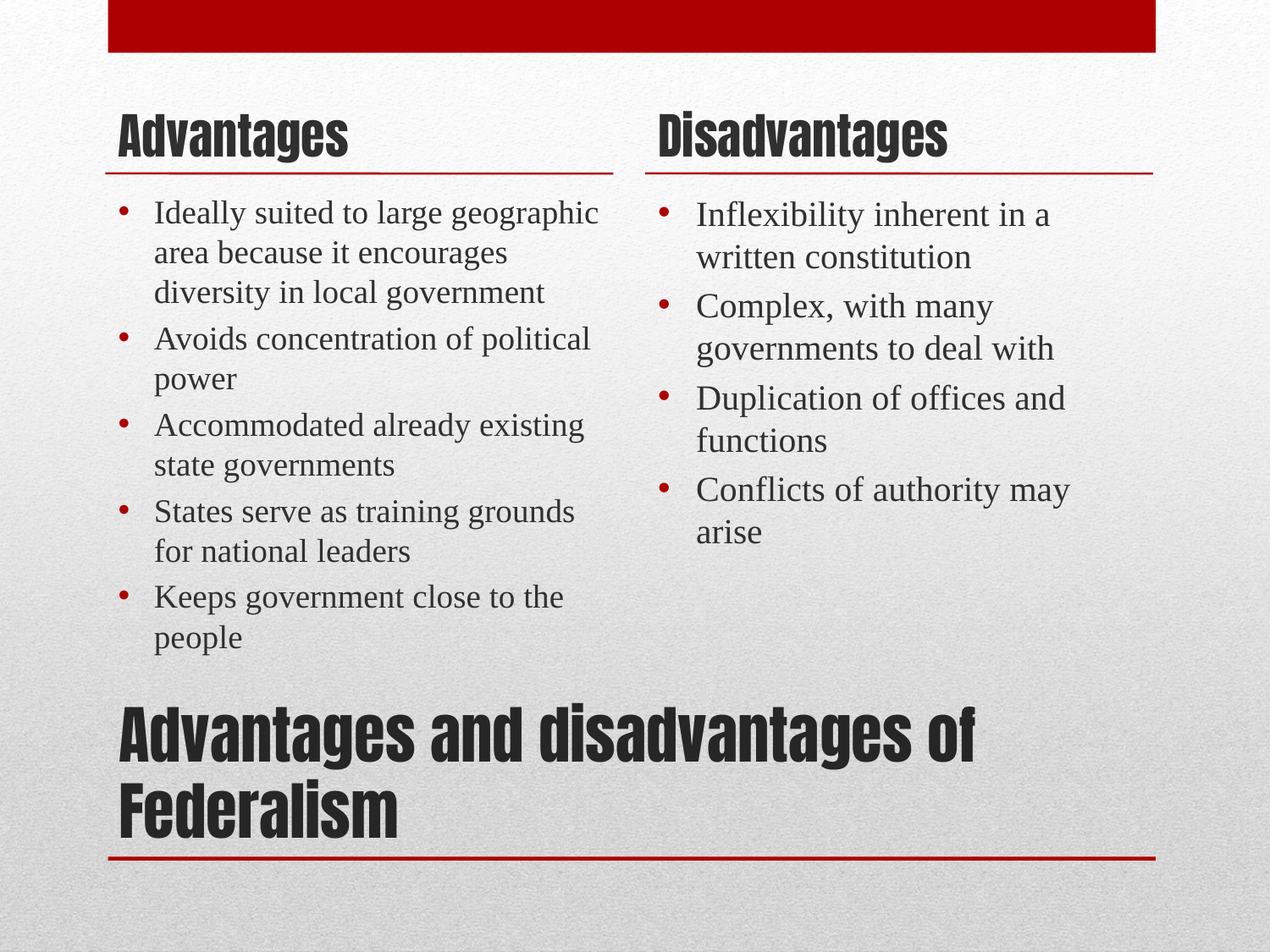

Advantages
Disadvantages
Ideally suited to large geographic area because it encourages diversity in local government
Avoids concentration of political power
Accommodated already existing state governments
States serve as training grounds for national leaders
Keeps government close to the people

Inflexibility inherent in a written constitution
Complex, with many governments to deal with
Duplication of offices and functions
Conflicts of authority may arise
# Advantages and disadvantages of Federalism